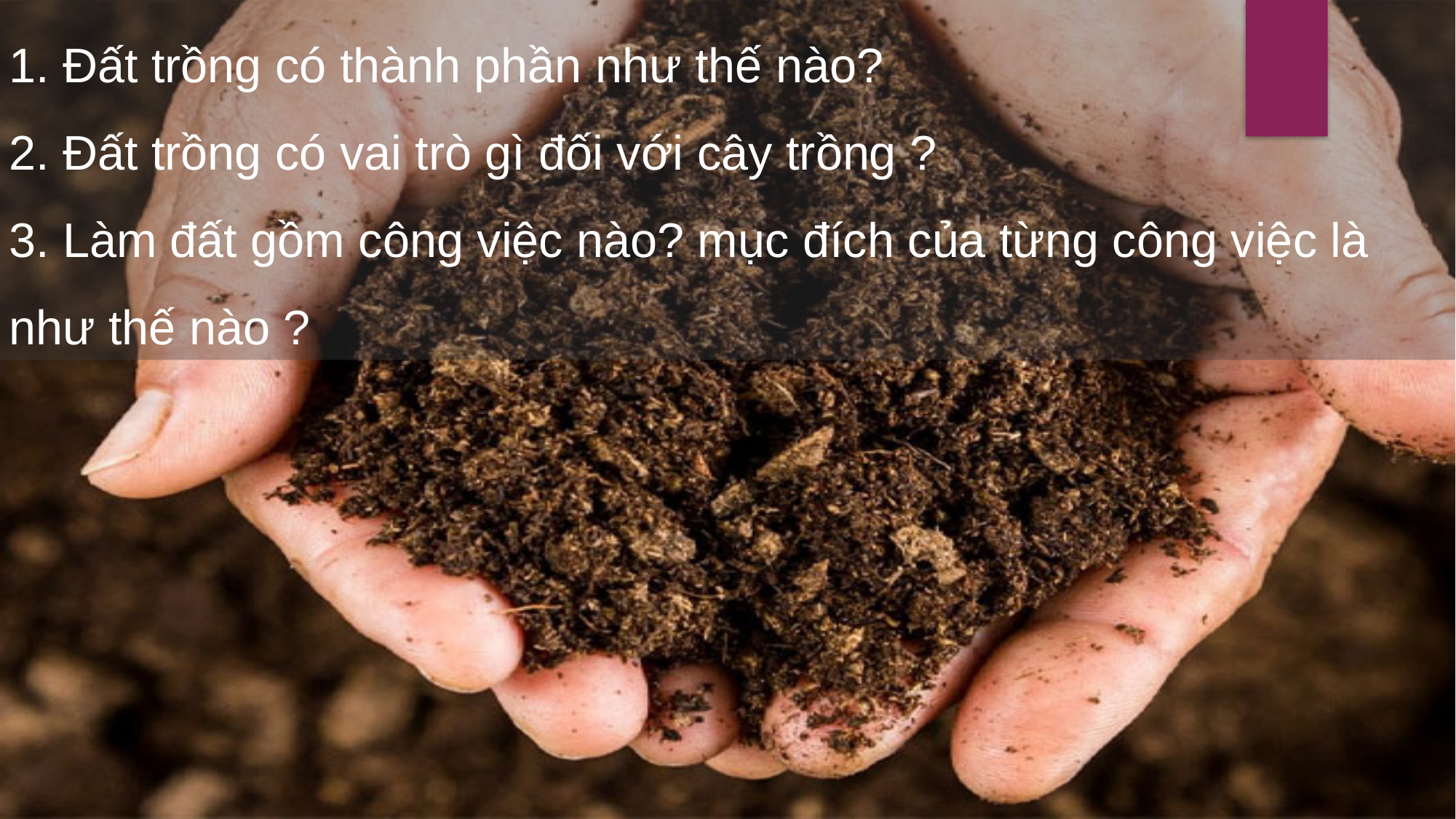

1. Đất trồng có thành phần như thế nào?
2. Đất trồng có vai trò gì đối với cây trồng ?
3. Làm đất gồm công việc nào? mục đích của từng công việc là như thế nào ?